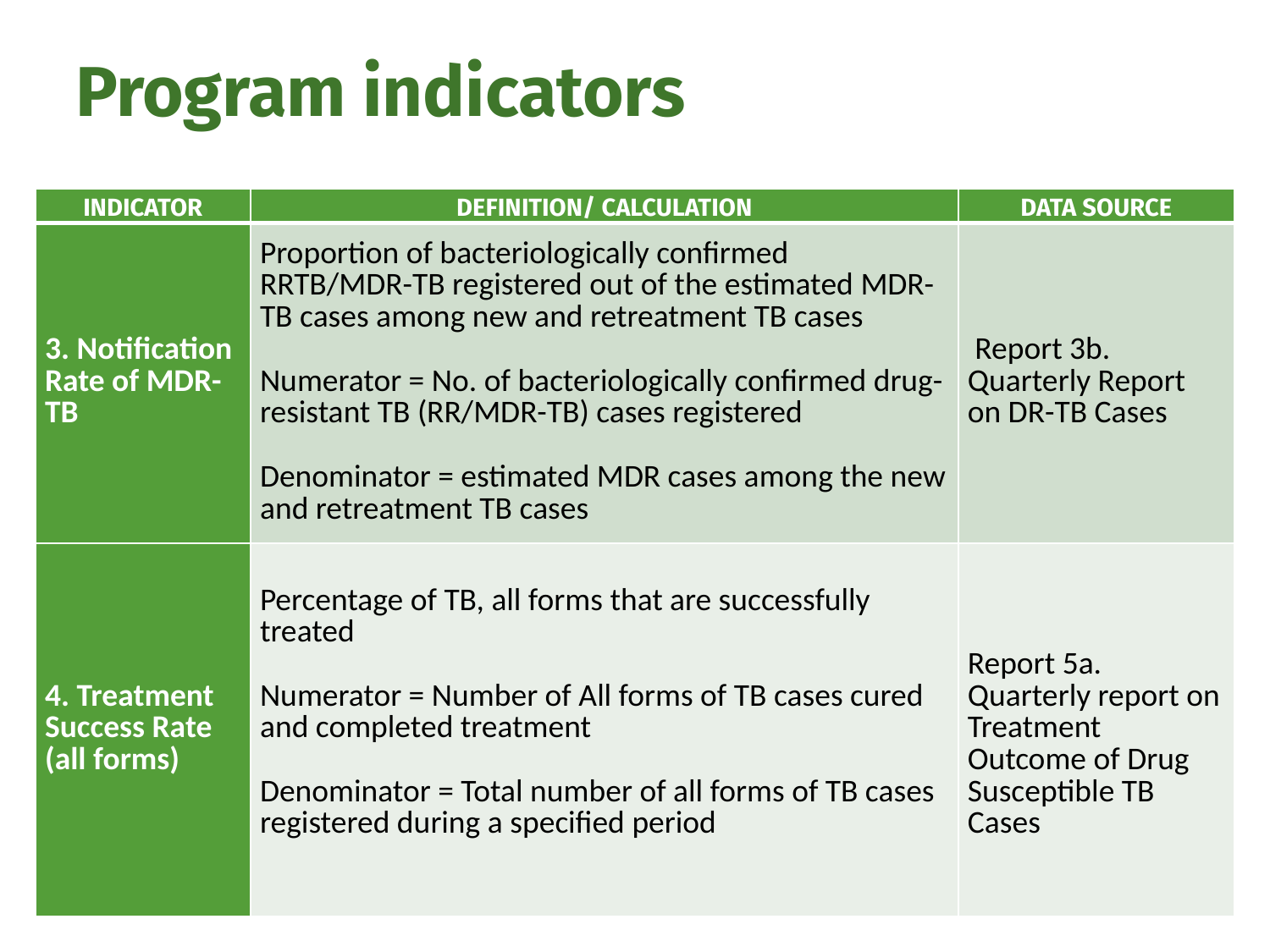

# Program indicators
| INDICATOR | DEFINITION/ CALCULATION | DATA SOURCE |
| --- | --- | --- |
| 3. Notification Rate of MDR-TB | Proportion of bacteriologically confirmed RRTB/MDR-TB registered out of the estimated MDR-TB cases among new and retreatment TB cases   Numerator = No. of bacteriologically confirmed drug-resistant TB (RR/MDR-TB) cases registered   Denominator = estimated MDR cases among the new and retreatment TB cases | Report 3b. Quarterly Report on DR-TB Cases |
| 4. Treatment Success Rate (all forms) | Percentage of TB, all forms that are successfully treated   Numerator = Number of All forms of TB cases cured and completed treatment   Denominator = Total number of all forms of TB cases registered during a specified period | Report 5a. Quarterly report on Treatment Outcome of Drug Susceptible TB Cases |